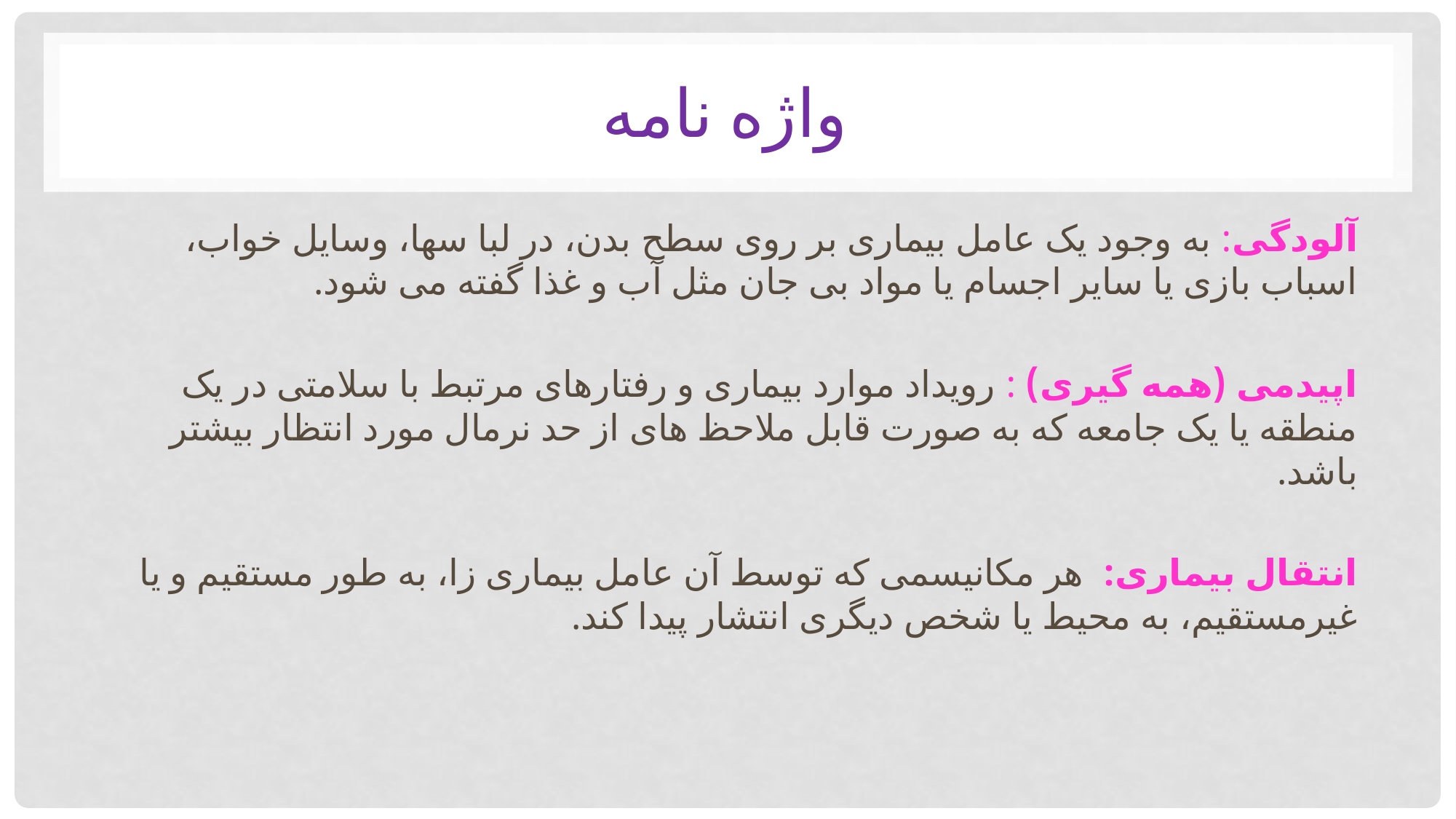

# واژه نامه
آلودگی: به وجود یک عامل بیماری بر روی سطح بدن، در لبا سها، وسایل خواب، اسباب بازی یا سایر اجسام یا مواد بی جان مثل آب و غذا گفته می شود.

اپیدمی (همه گیری) : رویداد موارد بیماری و رفتارهای مرتبط با سلامتی در یک منطقه یا یک جامعه که به صورت قابل ملاحظ های از حد نرمال مورد انتظار بیشتر باشد.

انتقال بیماری:  هر مکانیسمی که توسط آن عامل بیماری زا، به طور مستقیم و یا غیرمستقیم، به محیط یا شخص دیگری انتشار پیدا کند.